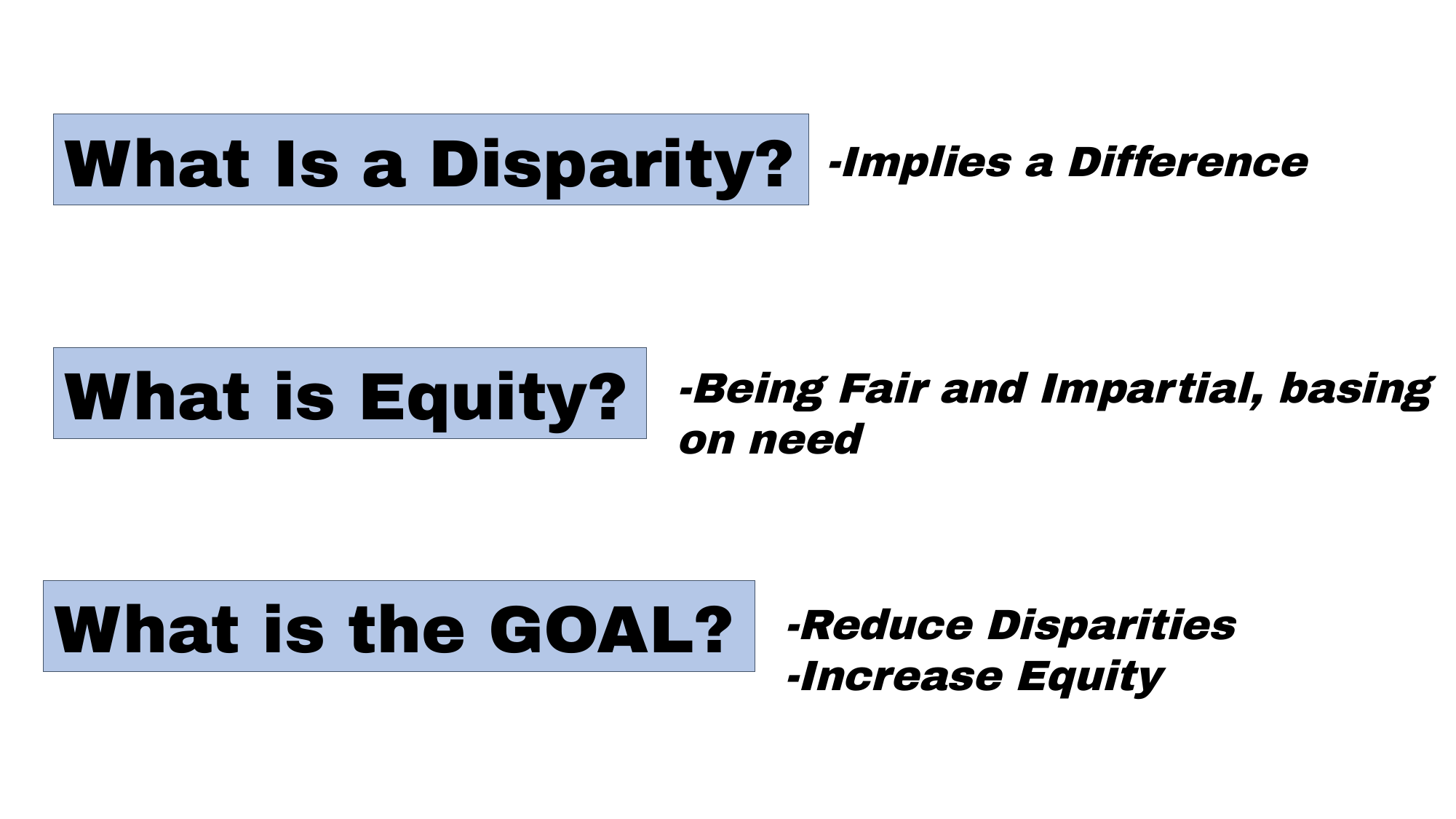

What Is a Disparity?
-Implies a Difference
What is Equity?
-Being Fair and Impartial, basing on need
What is the GOAL?
-Reduce Disparities
-Increase Equity